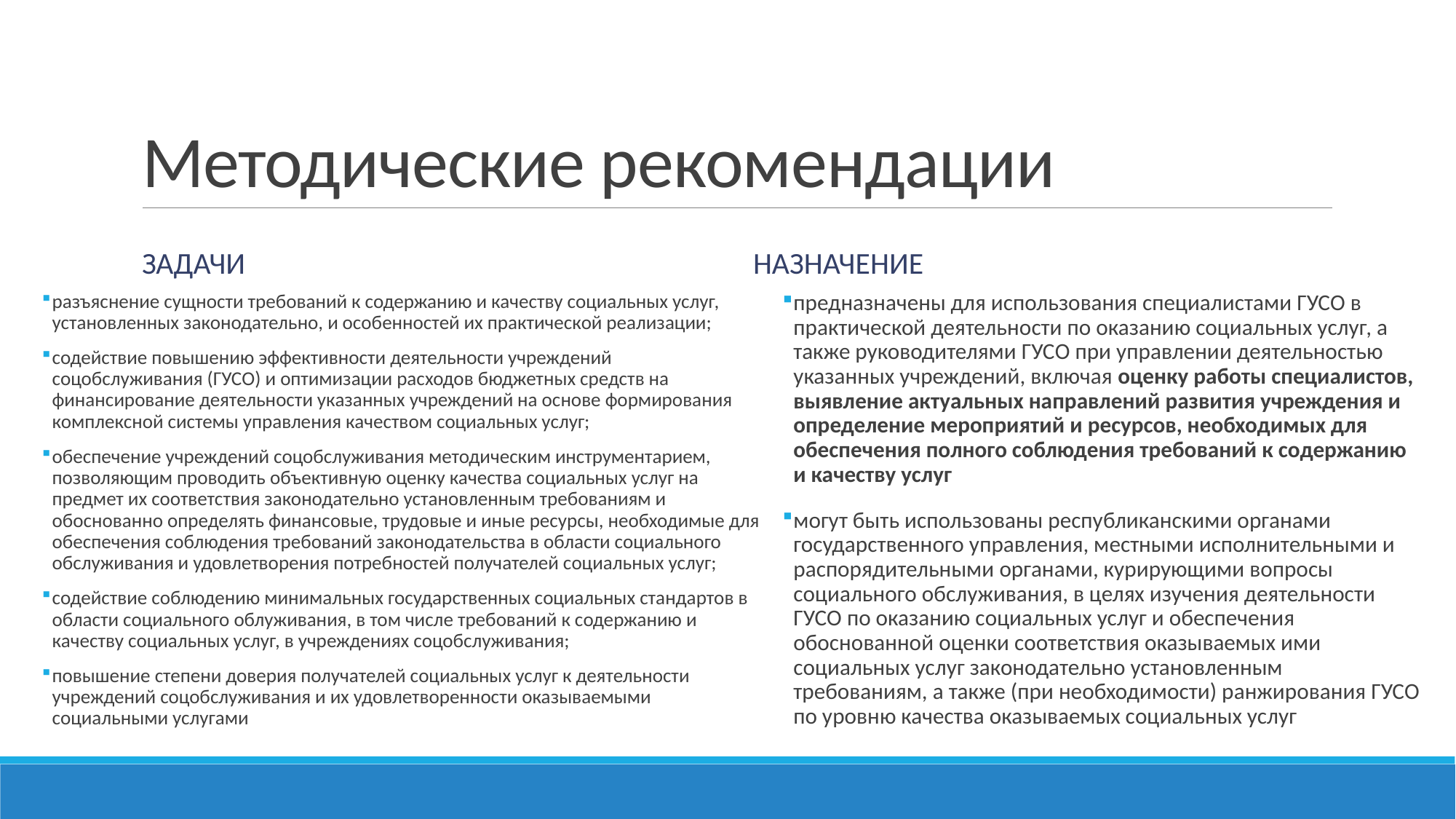

# Методические рекомендации
Задачи
Назначение
разъяснение сущности требований к содержанию и качеству социальных услуг, установленных законодательно, и особенностей их практической реализации;
содействие повышению эффективности деятельности учреждений соцобслуживания (ГУСО) и оптимизации расходов бюджетных средств на финансирование деятельности указанных учреждений на основе формирования комплексной системы управления качеством социальных услуг;
обеспечение учреждений соцобслуживания методическим инструментарием, позволяющим проводить объективную оценку качества социальных услуг на предмет их соответствия законодательно установленным требованиям и обоснованно определять финансовые, трудовые и иные ресурсы, необходимые для обеспечения соблюдения требований законодательства в области социального обслуживания и удовлетворения потребностей получателей социальных услуг;
содействие соблюдению минимальных государственных социальных стандартов в области социального облуживания, в том числе требований к содержанию и качеству социальных услуг, в учреждениях соцобслуживания;
повышение степени доверия получателей социальных услуг к деятельности учреждений соцобслуживания и их удовлетворенности оказываемыми социальными услугами
предназначены для использования специалистами ГУСО в практической деятельности по оказанию социальных услуг, а также руководителями ГУСО при управлении деятельностью указанных учреждений, включая оценку работы специалистов, выявление актуальных направлений развития учреждения и определение мероприятий и ресурсов, необходимых для обеспечения полного соблюдения требований к содержанию и качеству услуг
могут быть использованы республиканскими органами государственного управления, местными исполнительными и распорядительными органами, курирующими вопросы социального обслуживания, в целях изучения деятельности ГУСО по оказанию социальных услуг и обеспечения обоснованной оценки соответствия оказываемых ими социальных услуг законодательно установленным требованиям, а также (при необходимости) ранжирования ГУСО по уровню качества оказываемых социальных услуг